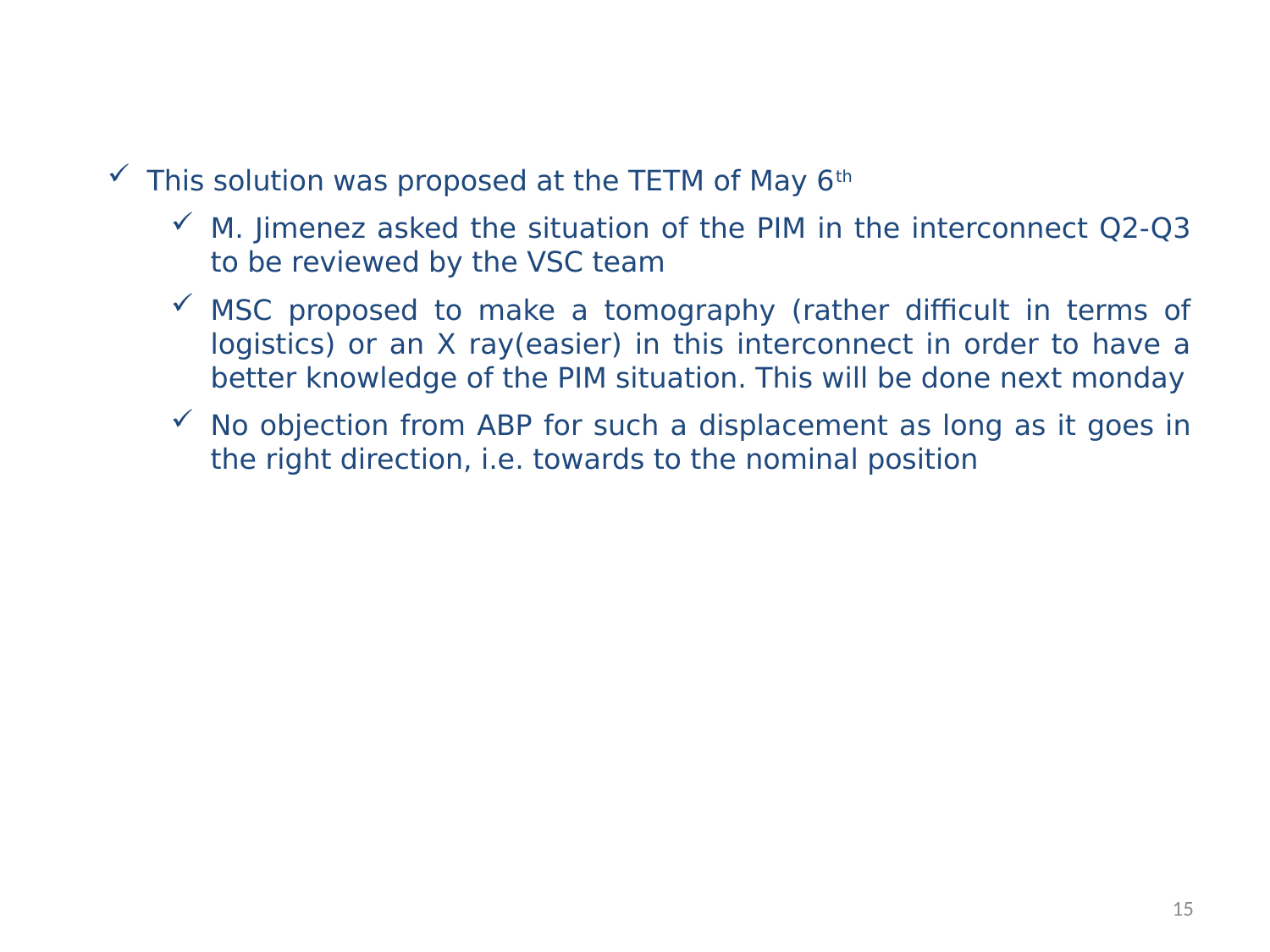

This solution was proposed at the TETM of May 6th
M. Jimenez asked the situation of the PIM in the interconnect Q2-Q3 to be reviewed by the VSC team
MSC proposed to make a tomography (rather difficult in terms of logistics) or an X ray(easier) in this interconnect in order to have a better knowledge of the PIM situation. This will be done next monday
No objection from ABP for such a displacement as long as it goes in the right direction, i.e. towards to the nominal position
15